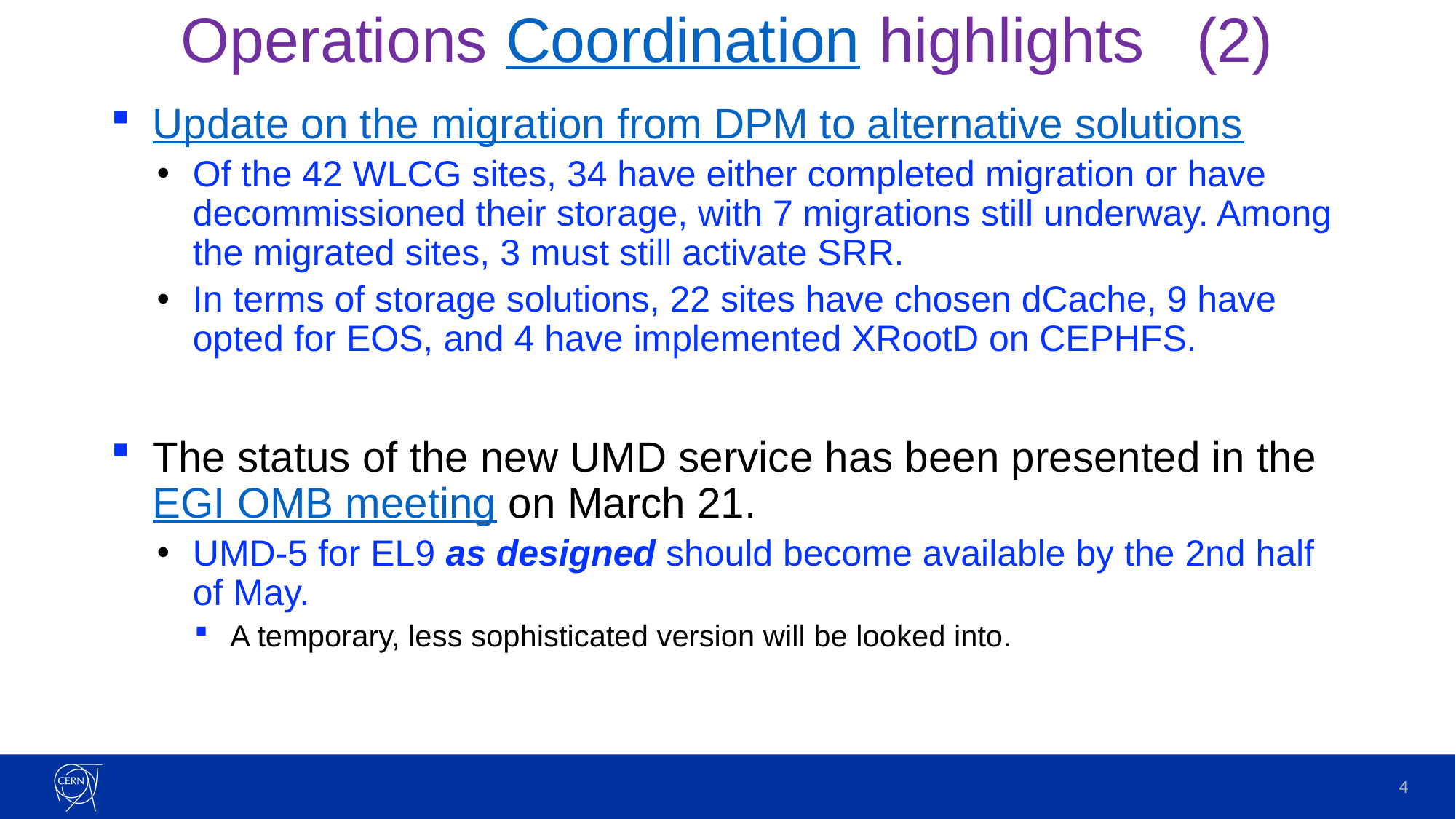

# Operations Coordination highlights   (2)
Update on the migration from DPM to alternative solutions
Of the 42 WLCG sites, 34 have either completed migration or have decommissioned their storage, with 7 migrations still underway. Among the migrated sites, 3 must still activate SRR.
In terms of storage solutions, 22 sites have chosen dCache, 9 have opted for EOS, and 4 have implemented XRootD on CEPHFS.

The status of the new UMD service has been presented in the EGI OMB meeting on March 21.
UMD-5 for EL9 as designed should become available by the 2nd half of May.
A temporary, less sophisticated version will be looked into.

4